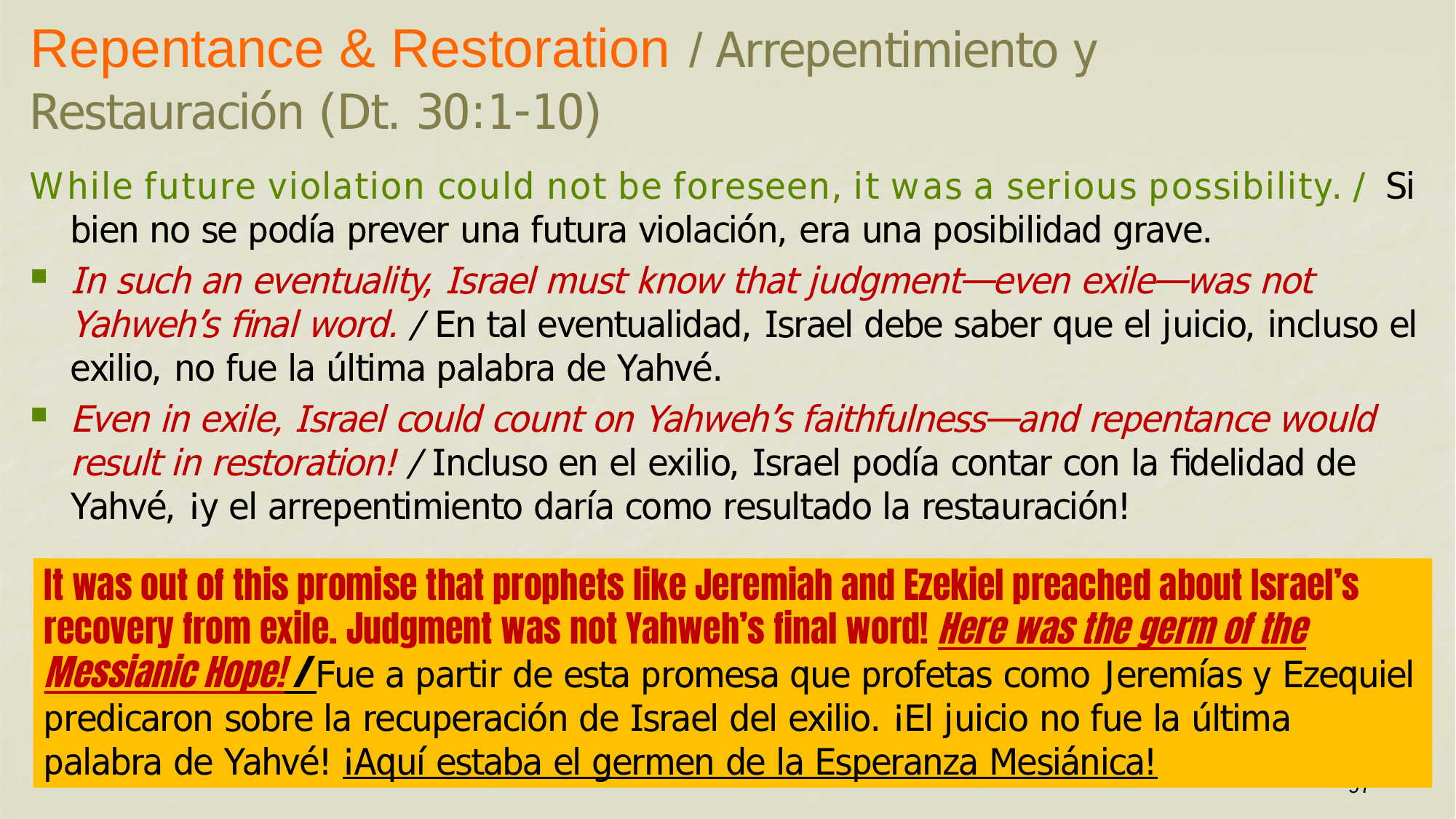

# Repentance & Restoration / Arrepentimiento y Restauración (Dt. 30:1-10)
While future violation could not be foreseen, it was a serious possibility. / Si bien no se podía prever una futura violación, era una posibilidad grave.
In such an eventuality, Israel must know that judgment—even exile—was not Yahweh’s final word. / En tal eventualidad, Israel debe saber que el juicio, incluso el exilio, no fue la última palabra de Yahvé.
Even in exile, Israel could count on Yahweh’s faithfulness—and repentance would result in restoration! / Incluso en el exilio, Israel podía contar con la fidelidad de Yahvé, ¡y el arrepentimiento daría como resultado la restauración!
It was out of this promise that prophets like Jeremiah and Ezekiel preached about Israel’s recovery from exile. Judgment was not Yahweh’s final word! Here was the germ of the Messianic Hope! / Fue a partir de esta promesa que profetas como Jeremías y Ezequiel predicaron sobre la recuperación de Israel del exilio. ¡El juicio no fue la última palabra de Yahvé! ¡Aquí estaba el germen de la Esperanza Mesiánica!
97